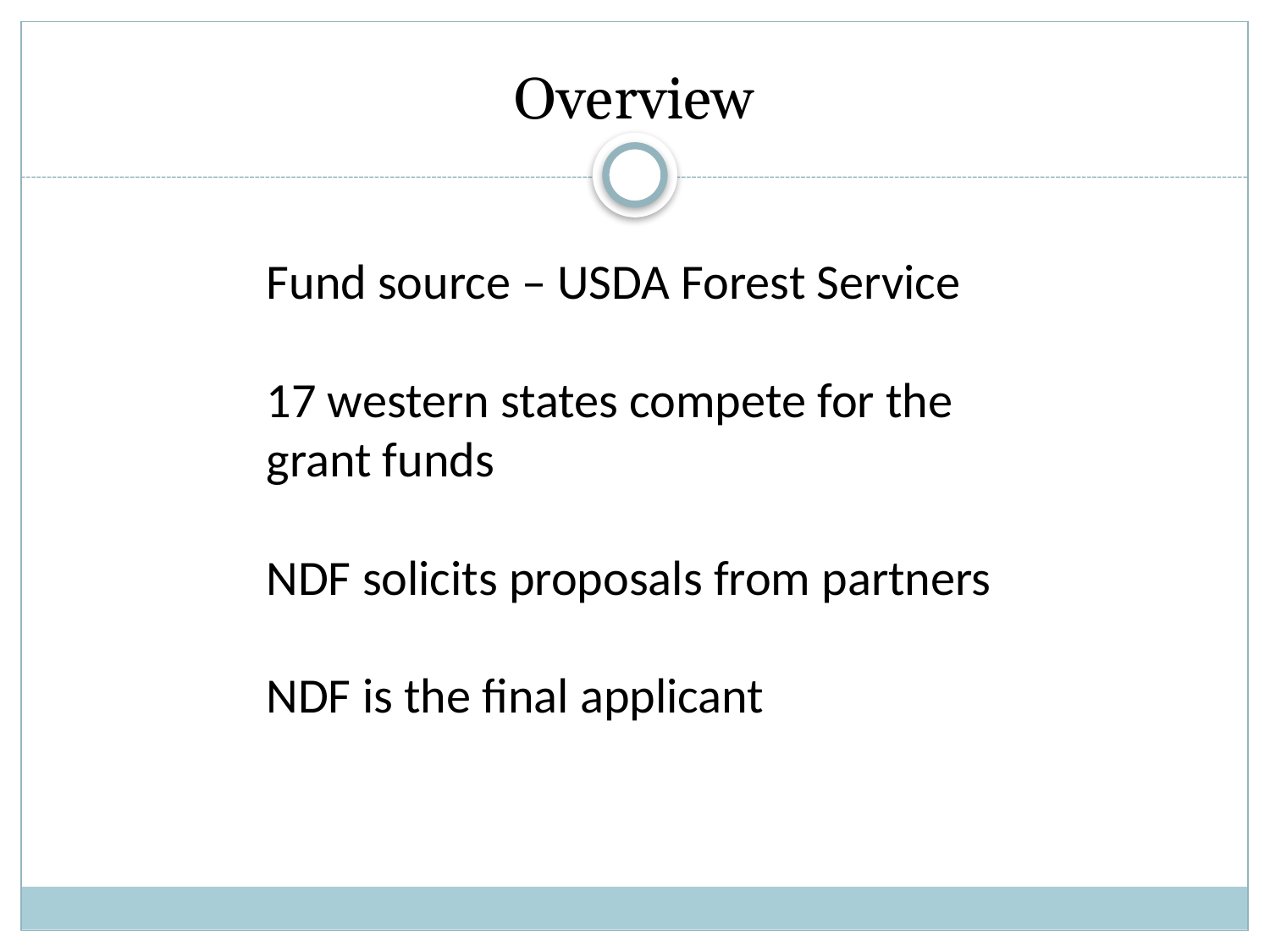

# Overview
Fund source – USDA Forest Service

17 western states compete for the grant funds

NDF solicits proposals from partners

NDF is the final applicant